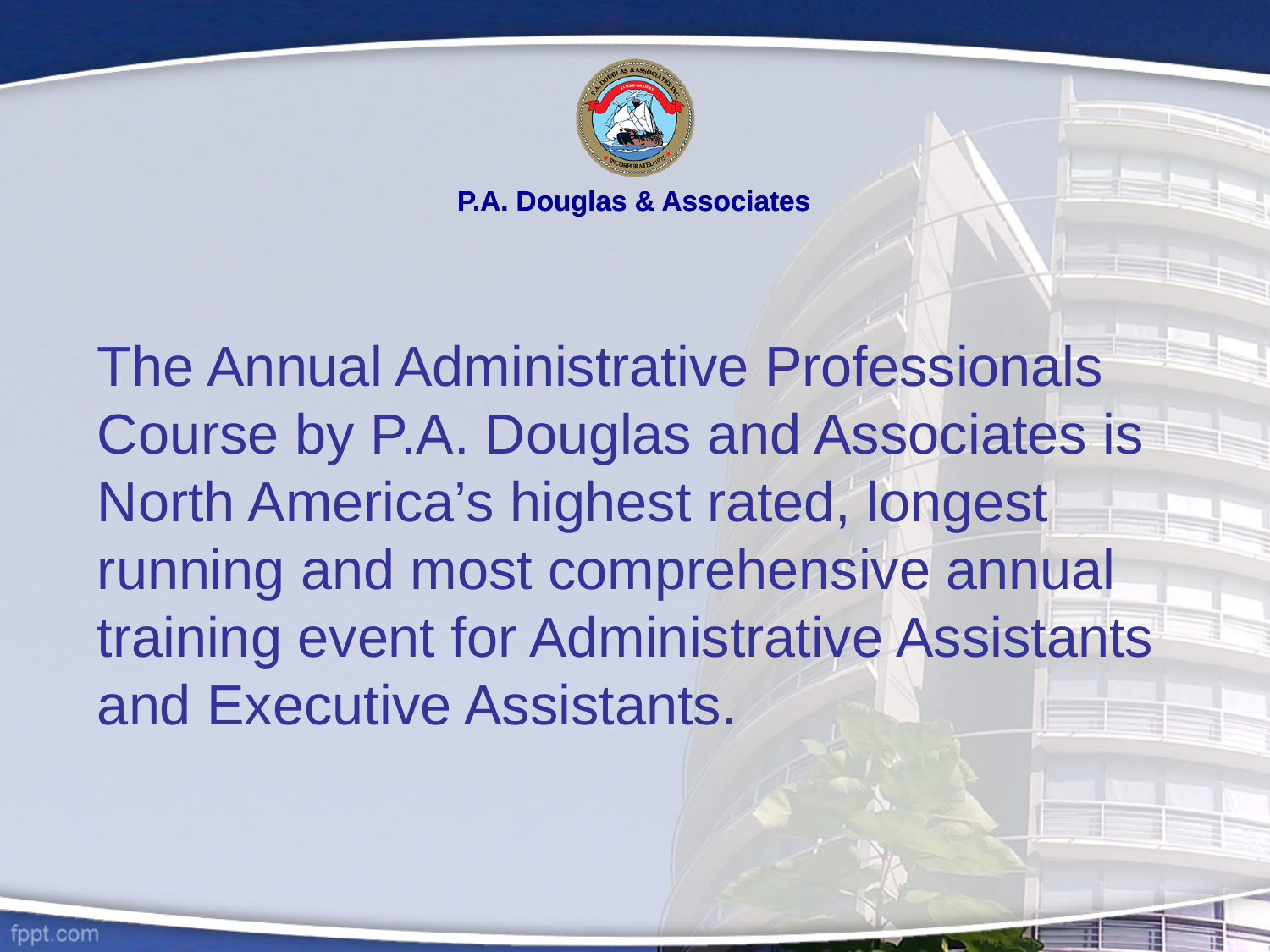

P.A. Douglas & Associates
The Annual Administrative Professionals Course by P.A. Douglas and Associates is North America’s highest rated, longest running and most comprehensive annual training event for Administrative Assistants and Executive Assistants.